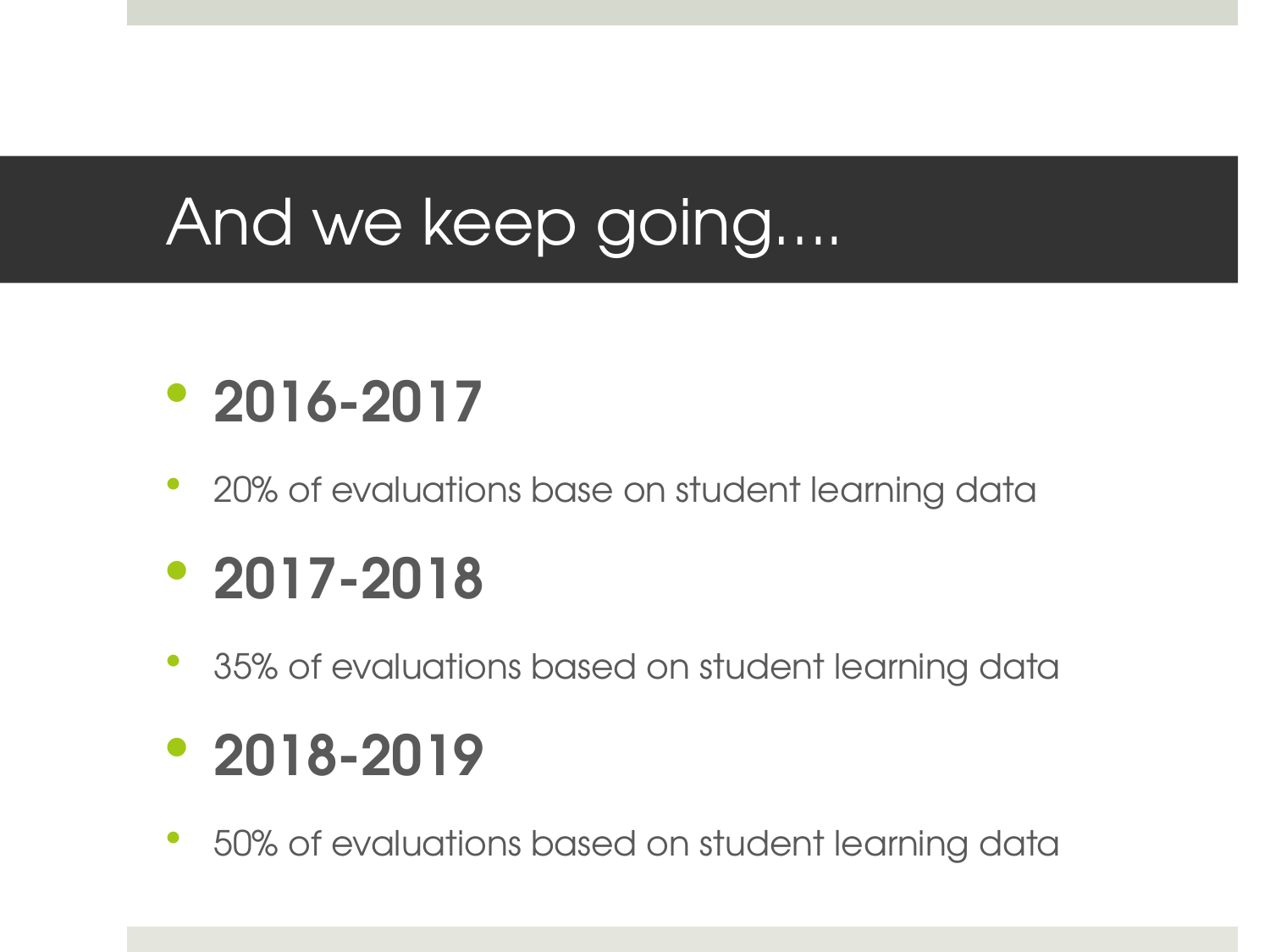

# And we keep going….
2016-2017
20% of evaluations base on student learning data
2017-2018
35% of evaluations based on student learning data
2018-2019
50% of evaluations based on student learning data